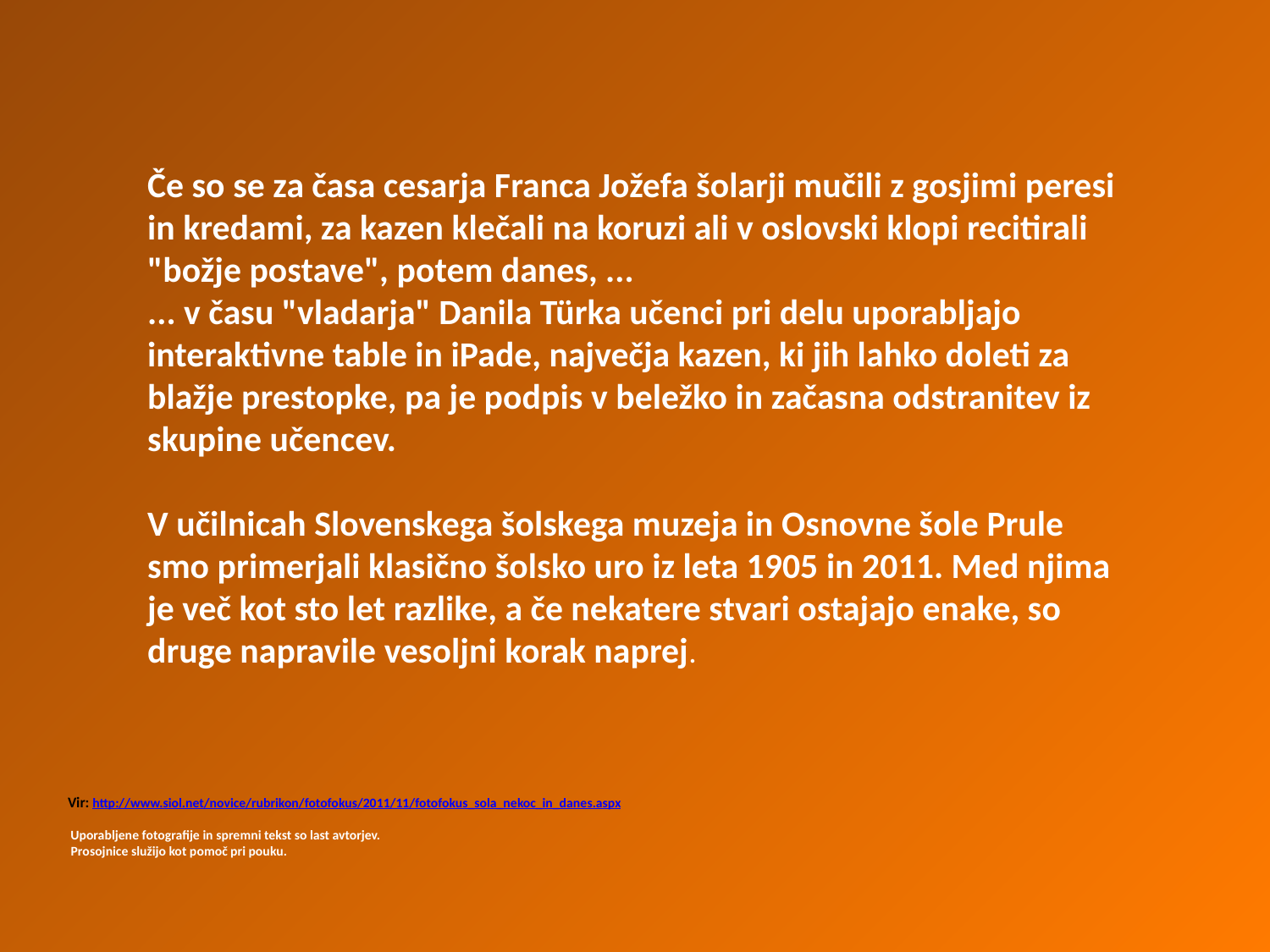

Če so se za časa cesarja Franca Jožefa šolarji mučili z gosjimi peresi in kredami, za kazen klečali na koruzi ali v oslovski klopi recitirali "božje postave", potem danes, ...
... v času "vladarja" Danila Türka učenci pri delu uporabljajo interaktivne table in iPade, največja kazen, ki jih lahko doleti za blažje prestopke, pa je podpis v beležko in začasna odstranitev iz skupine učencev.
V učilnicah Slovenskega šolskega muzeja in Osnovne šole Prule smo primerjali klasično šolsko uro iz leta 1905 in 2011. Med njima je več kot sto let razlike, a če nekatere stvari ostajajo enake, so druge napravile vesoljni korak naprej.
# Vir: http://www.siol.net/novice/rubrikon/fotofokus/2011/11/fotofokus_sola_nekoc_in_danes.aspx Uporabljene fotografije in spremni tekst so last avtorjev. Prosojnice služijo kot pomoč pri pouku.